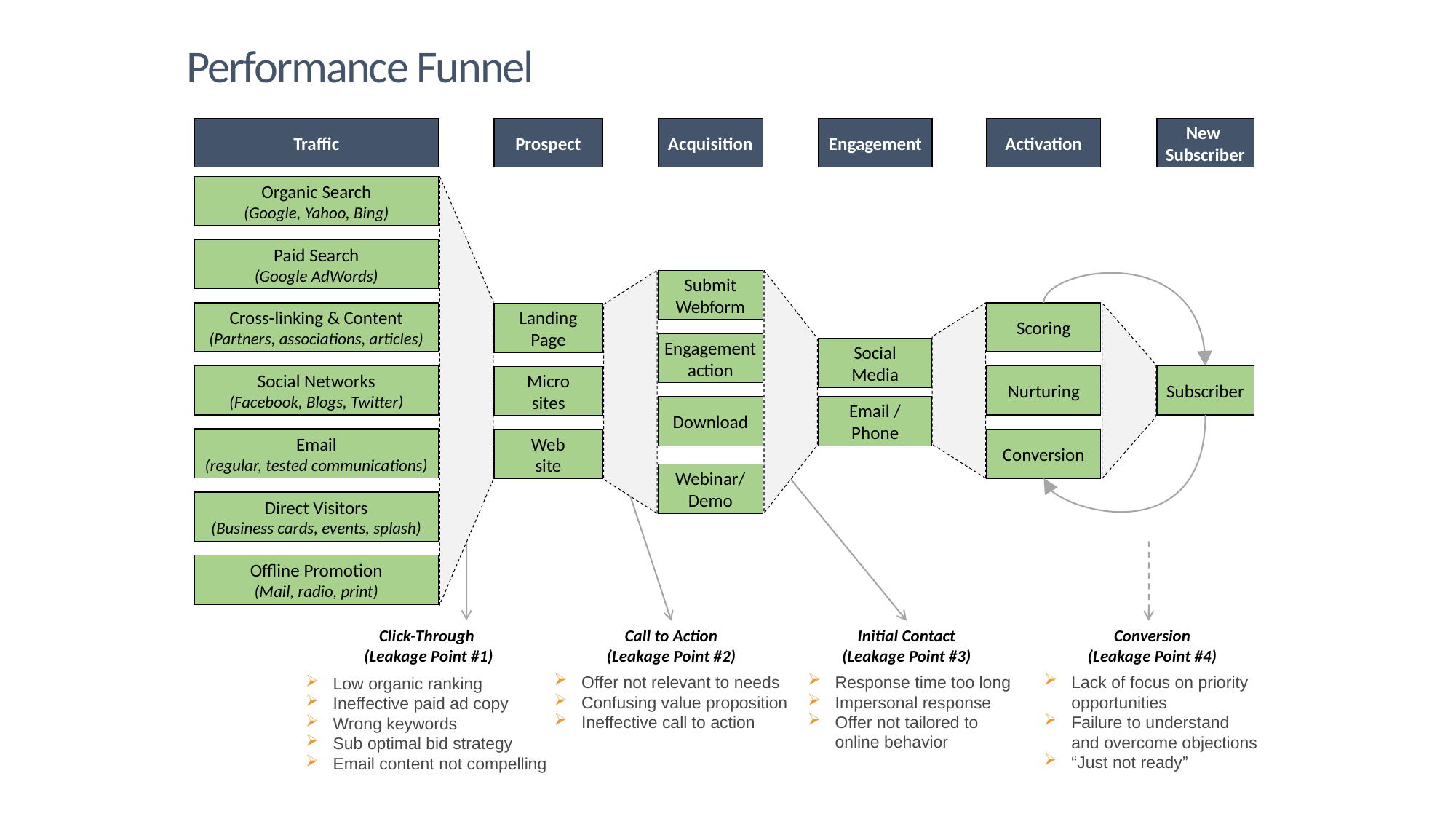

Performance Funnel
Traffic
Prospect
Acquisition
Engagement
Activation
New  Subscriber
Organic Search
(Google, Yahoo, Bing)
Paid Search
(Google AdWords)
Submit
Webform
Cross-linking & Content
(Partners, associations, articles)
Scoring
Landing
Page
Engagement action
Social Media

Social Networks
(Facebook, Blogs, Twitter)
Nurturing
Subscriber
Micro
sites
Download
Email / Phone
Email
(regular, tested communications)
Conversion
Web
site
Webinar/
Demo
Direct Visitors
(Business cards, events, splash)
Offline Promotion
(Mail, radio, print)
Click-Through
(Leakage Point #1)
Call to Action
(Leakage Point #2)
Initial Contact
(Leakage Point #3)
Conversion
(Leakage Point #4)
Offer not relevant to needs
Confusing value proposition
Ineffective call to action
Response time too long
Impersonal response
Offer not tailored to online behavior
Lack of focus on priority opportunities
Failure to understand and overcome objections
“Just not ready”
Low organic ranking
Ineffective paid ad copy
Wrong keywords
Sub optimal bid strategy
Email content not compelling